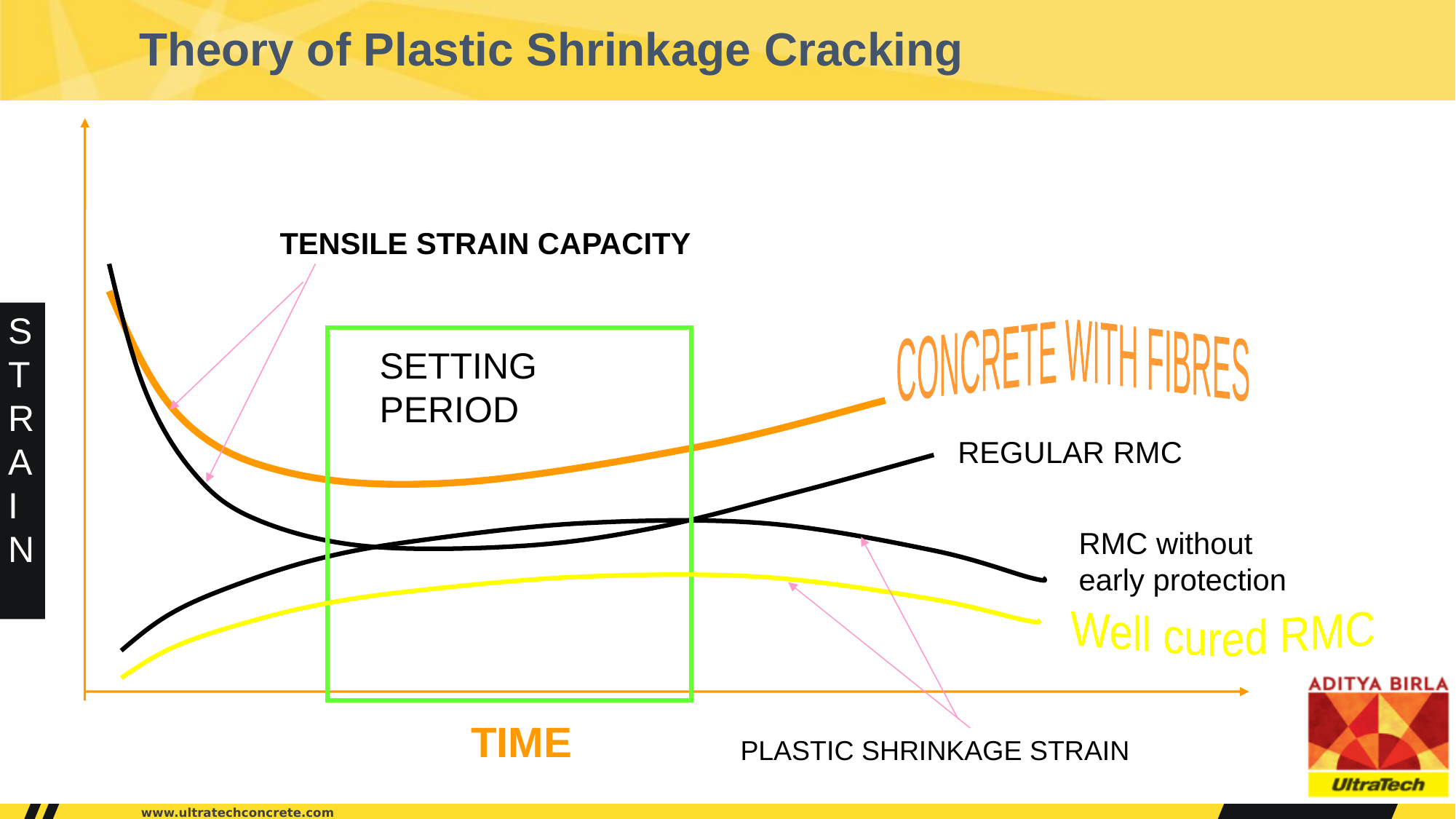

# Theory of Plastic Shrinkage Cracking

TENSILE STRAIN CAPACITY

S
T
R
A
I
N

CONCRETE WITH FIBRES

SETTING
PERIOD
REGULAR RMC

RMC without
early protection

Well cured RMC

TIME
PLASTIC SHRINKAGE STRAIN